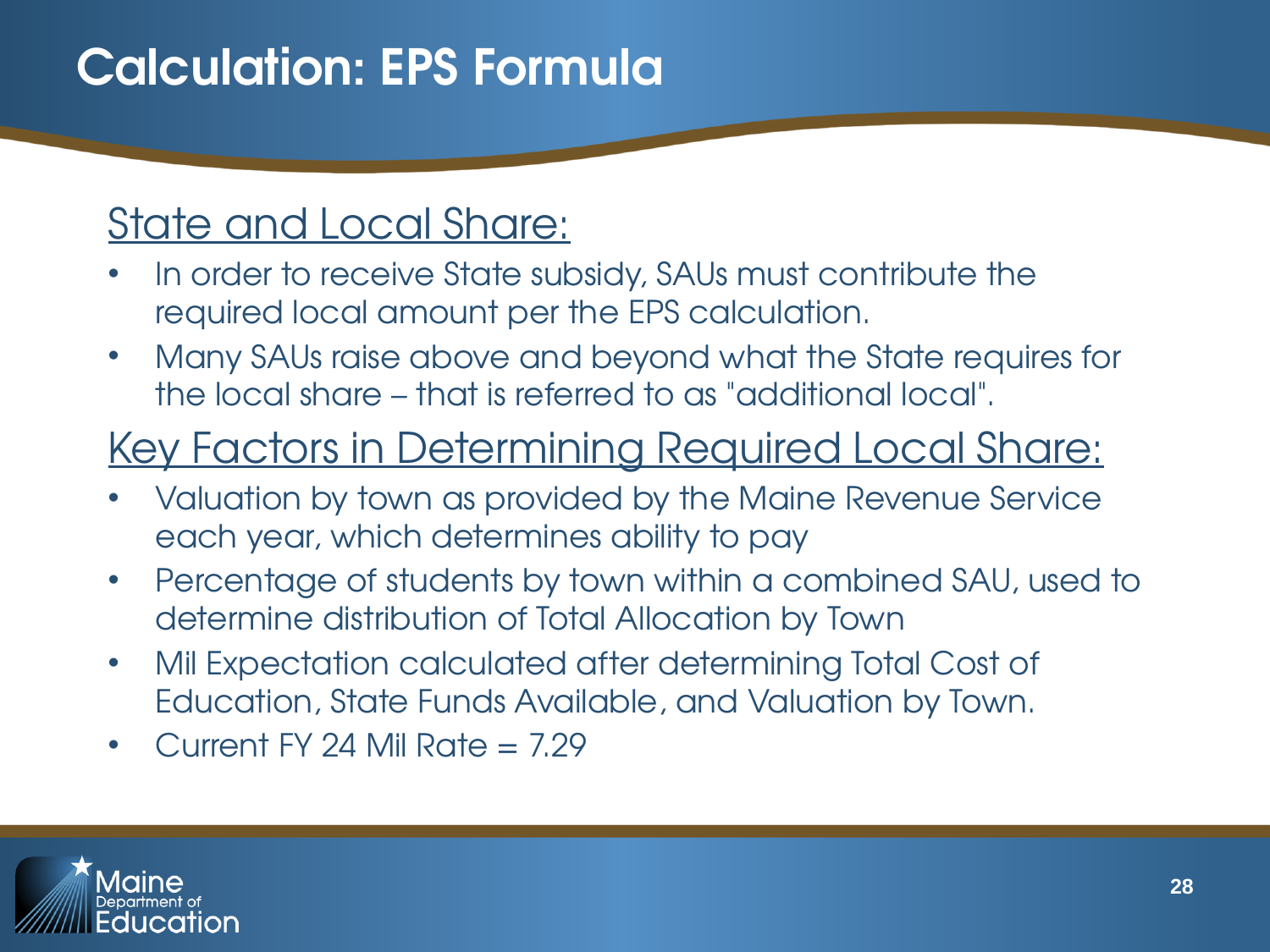

# Calculation: EPS Formula
State and Local Share:
In order to receive State subsidy, SAUs must contribute the required local amount per the EPS calculation.
Many SAUs raise above and beyond what the State requires for the local share – that is referred to as "additional local".
Key Factors in Determining Required Local Share:
Valuation by town as provided by the Maine Revenue Service each year, which determines ability to pay
Percentage of students by town within a combined SAU, used to determine distribution of Total Allocation by Town
Mil Expectation calculated after determining Total Cost of Education, State Funds Available, and Valuation by Town.
Current FY 24 Mil Rate = 7.29

28